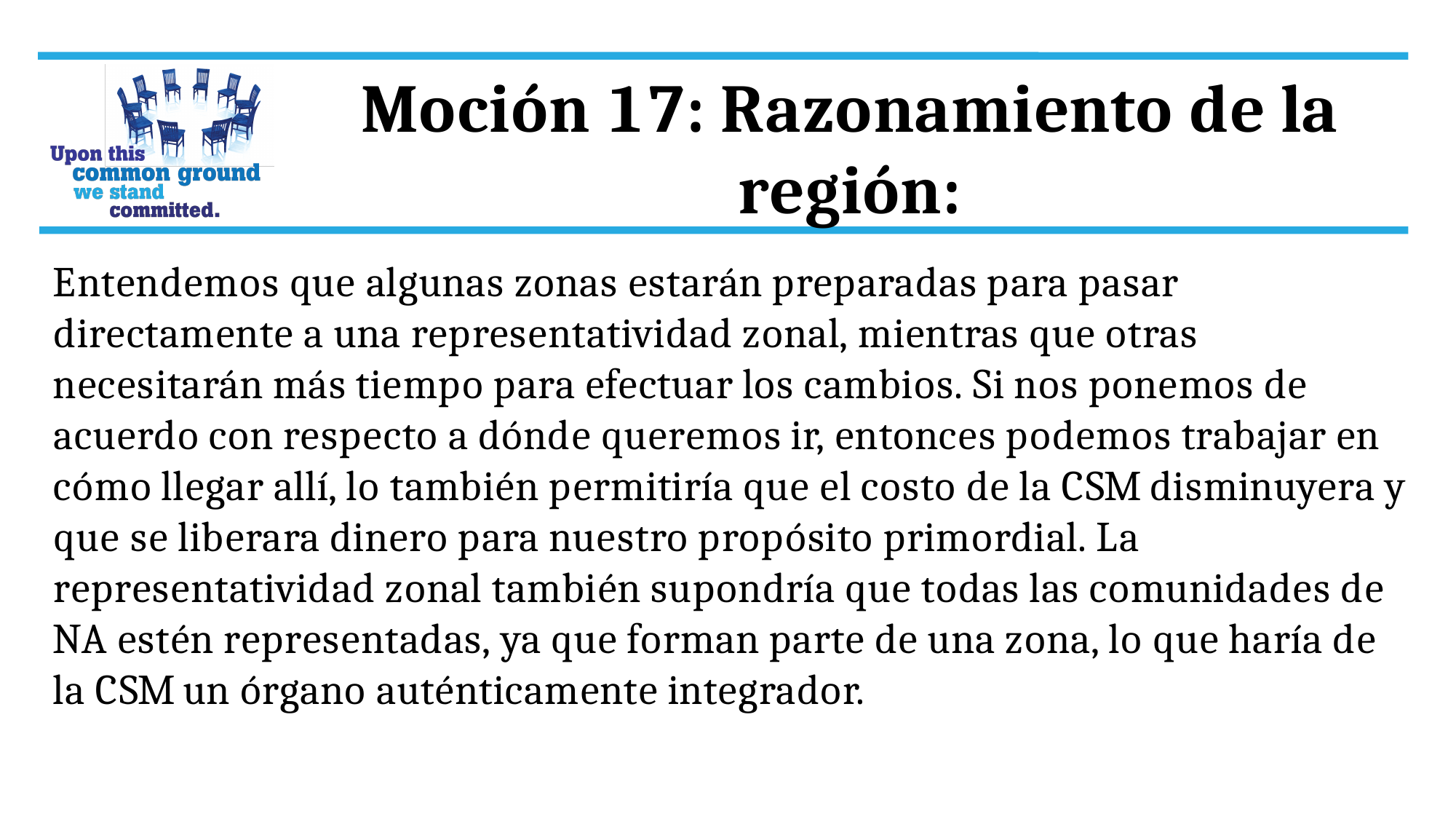

Moción 17: Razonamiento de la región:
Entendemos que algunas zonas estarán preparadas para pasar directamente a una representatividad zonal, mientras que otras necesitarán más tiempo para efectuar los cambios. Si nos ponemos de acuerdo con respecto a dónde queremos ir, entonces podemos trabajar en cómo llegar allí, lo también permitiría que el costo de la CSM disminuyera y que se liberara dinero para nuestro propósito primordial. La representatividad zonal también supondría que todas las comunidades de NA estén representadas, ya que forman parte de una zona, lo que haría de la CSM un órgano auténticamente integrador.